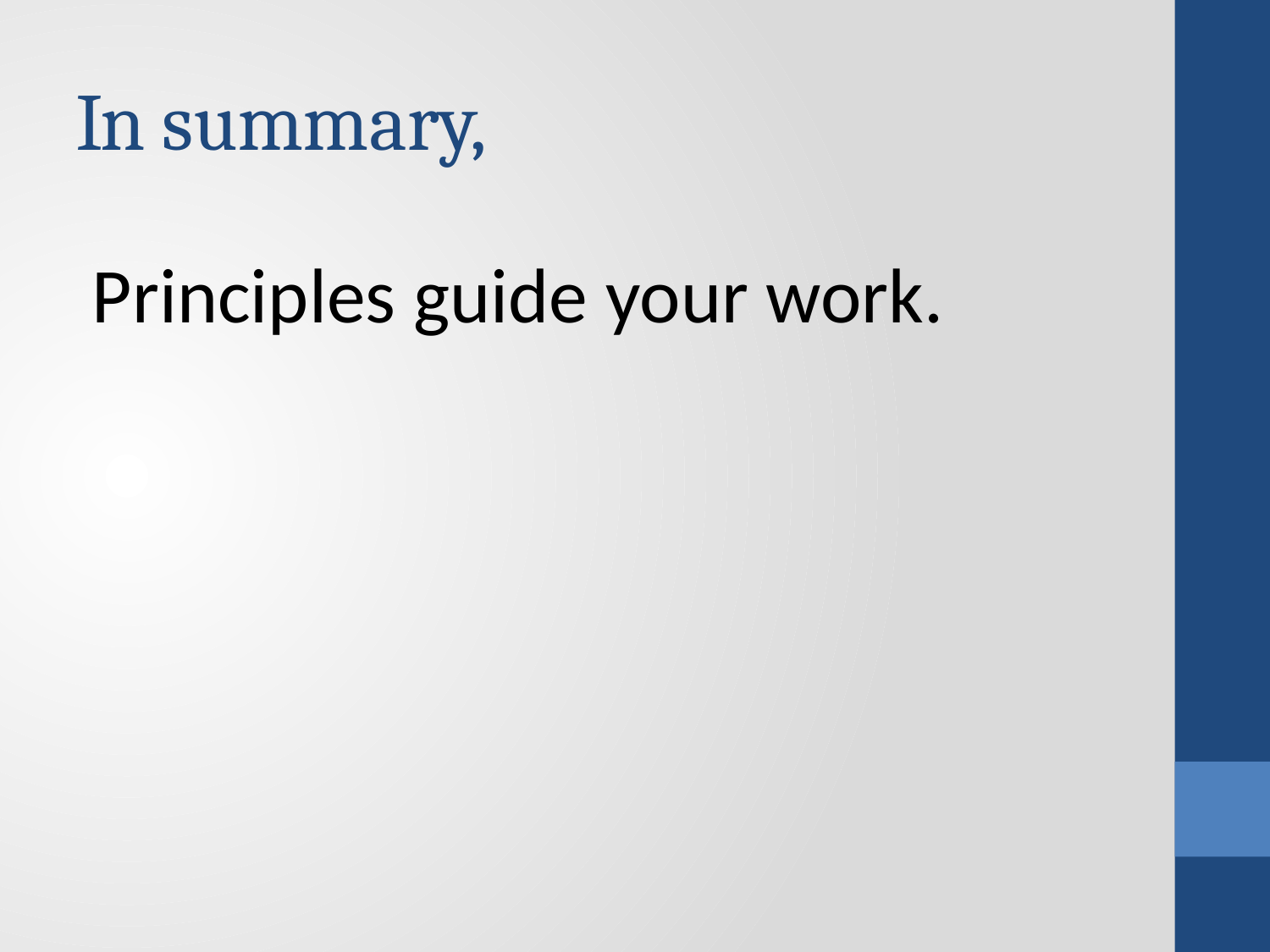

# In summary,
Principles guide your work.